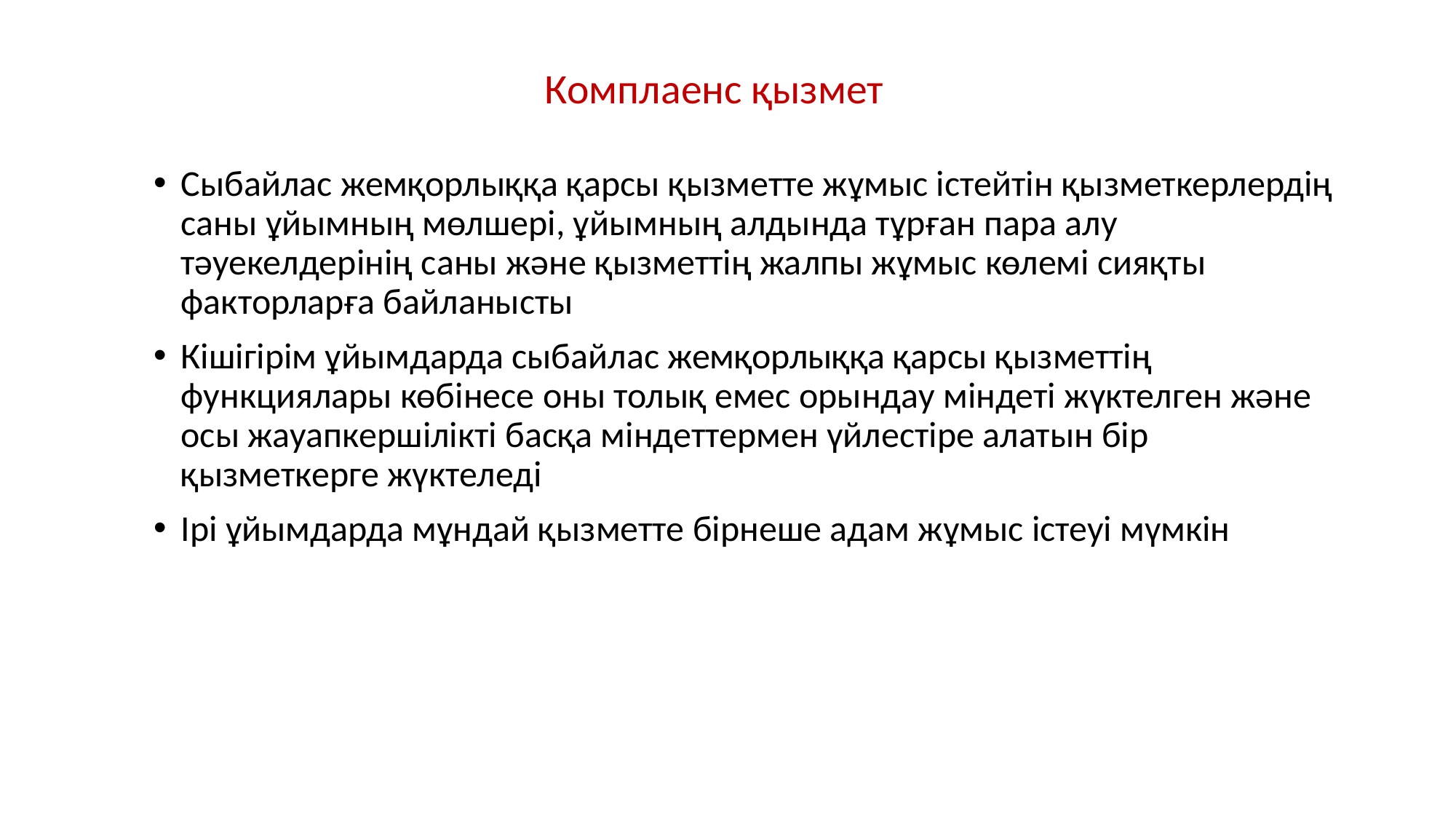

# Комплаенс қызмет
Сыбайлас жемқорлыққа қарсы қызметте жұмыс істейтін қызметкерлердің саны ұйымның мөлшері, ұйымның алдында тұрған пара алу тәуекелдерінің саны және қызметтің жалпы жұмыс көлемі сияқты факторларға байланысты
Кішігірім ұйымдарда сыбайлас жемқорлыққа қарсы қызметтің функциялары көбінесе оны толық емес орындау міндеті жүктелген және осы жауапкершілікті басқа міндеттермен үйлестіре алатын бір қызметкерге жүктеледі
Ірі ұйымдарда мұндай қызметте бірнеше адам жұмыс істеуі мүмкін